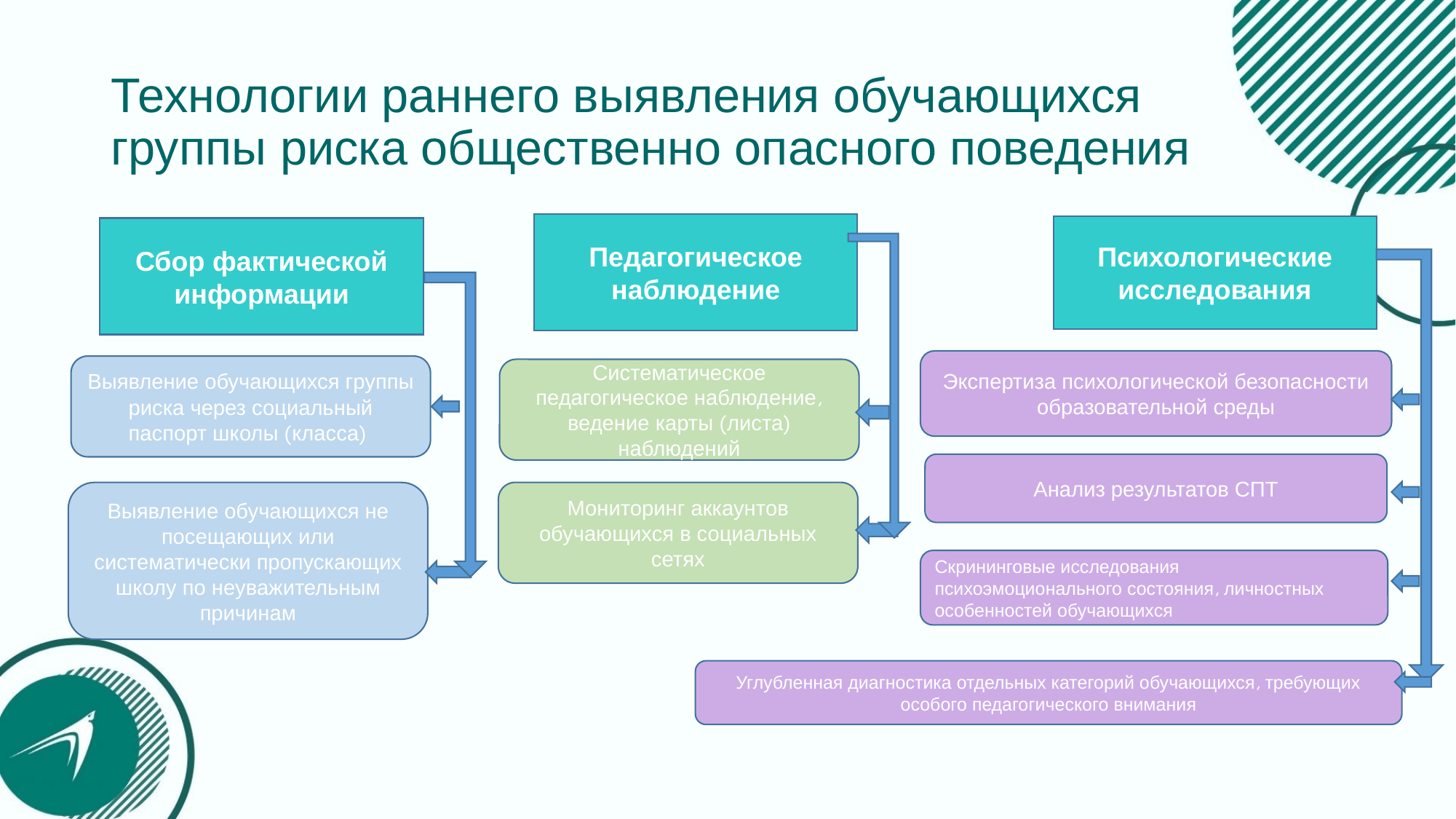

# Технологии раннего выявления обучающихся группы риска общественно опасного поведения
Педагогическое наблюдение
Психологические исследования

Сбор фактической информации

Экспертиза психологической безопасности образовательной среды
Выявление обучающихся группы риска через социальный паспорт школы (класса)
Систематическое педагогическое наблюдение, ведение карты (листа) наблюдений

Анализ результатов СПТ

Выявление обучающихся не посещающих или систематически пропускающих школу по неуважительным причинам
Мониторинг аккаунтов обучающихся в социальных сетях

Скрининговые исследования
психоэмоционального состояния, личностных особенностей обучающихся

Углубленная диагностика отдельных категорий обучающихся, требующих особого педагогического внимания